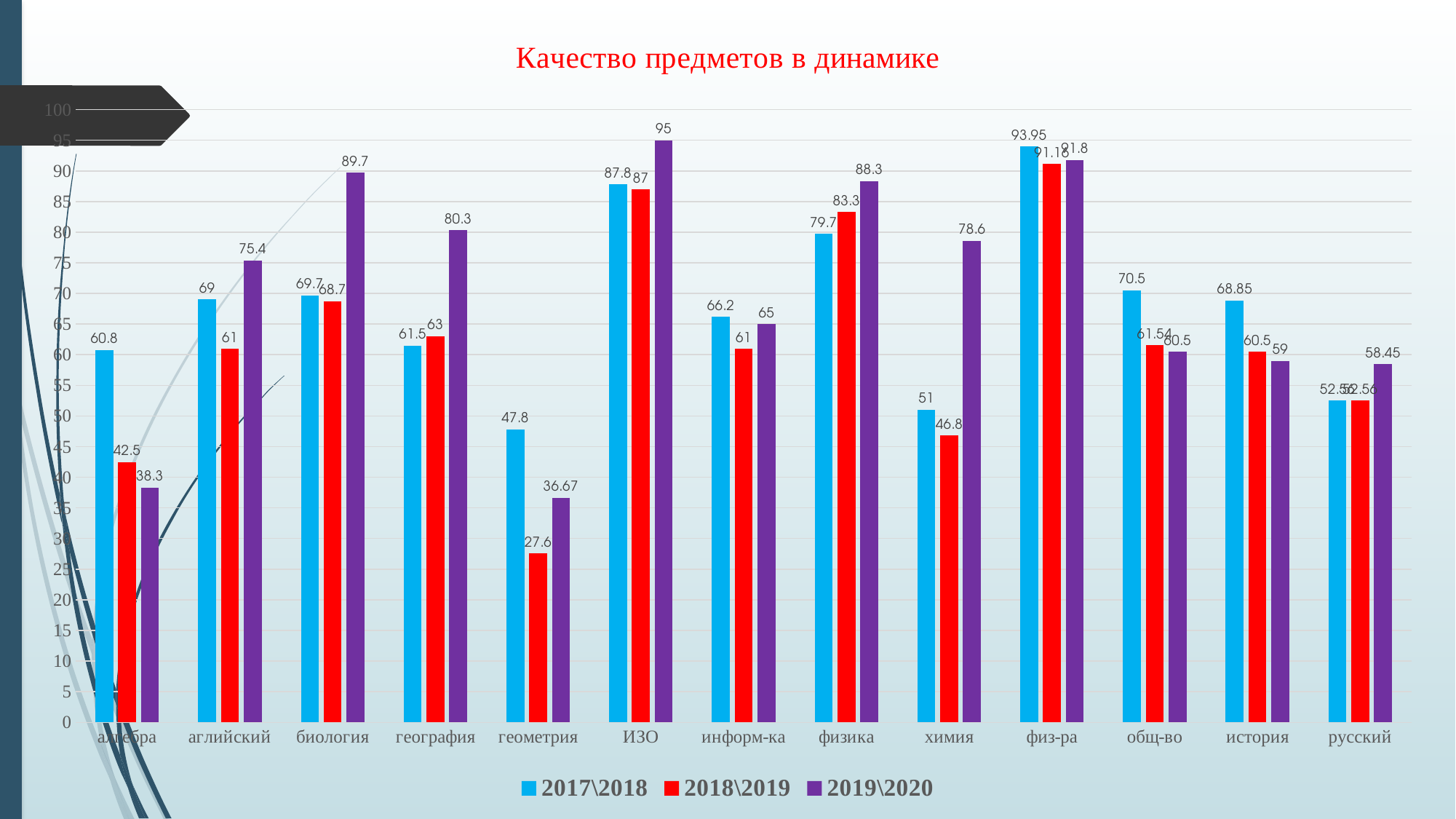

### Chart: Качество предметов в динамике

| Category | 2017\2018 | 2018\2019 | 2019\2020 |
|---|---|---|---|
| алгебра | 60.8 | 42.5 | 38.3 |
| аглийский | 69.0 | 61.0 | 75.4 |
| биология | 69.7 | 68.7 | 89.7 |
| география | 61.5 | 63.0 | 80.3 |
| геометрия | 47.8 | 27.6 | 36.67 |
| ИЗО | 87.8 | 87.0 | 95.0 |
| информ-ка | 66.2 | 61.0 | 65.0 |
| физика | 79.7 | 83.3 | 88.3 |
| химия | 51.0 | 46.8 | 78.6 |
| физ-ра | 93.95 | 91.16 | 91.8 |
| общ-во | 70.5 | 61.54 | 60.5 |
| история | 68.85 | 60.5 | 59.0 |
| русский | 52.56 | 52.56 | 58.45 |